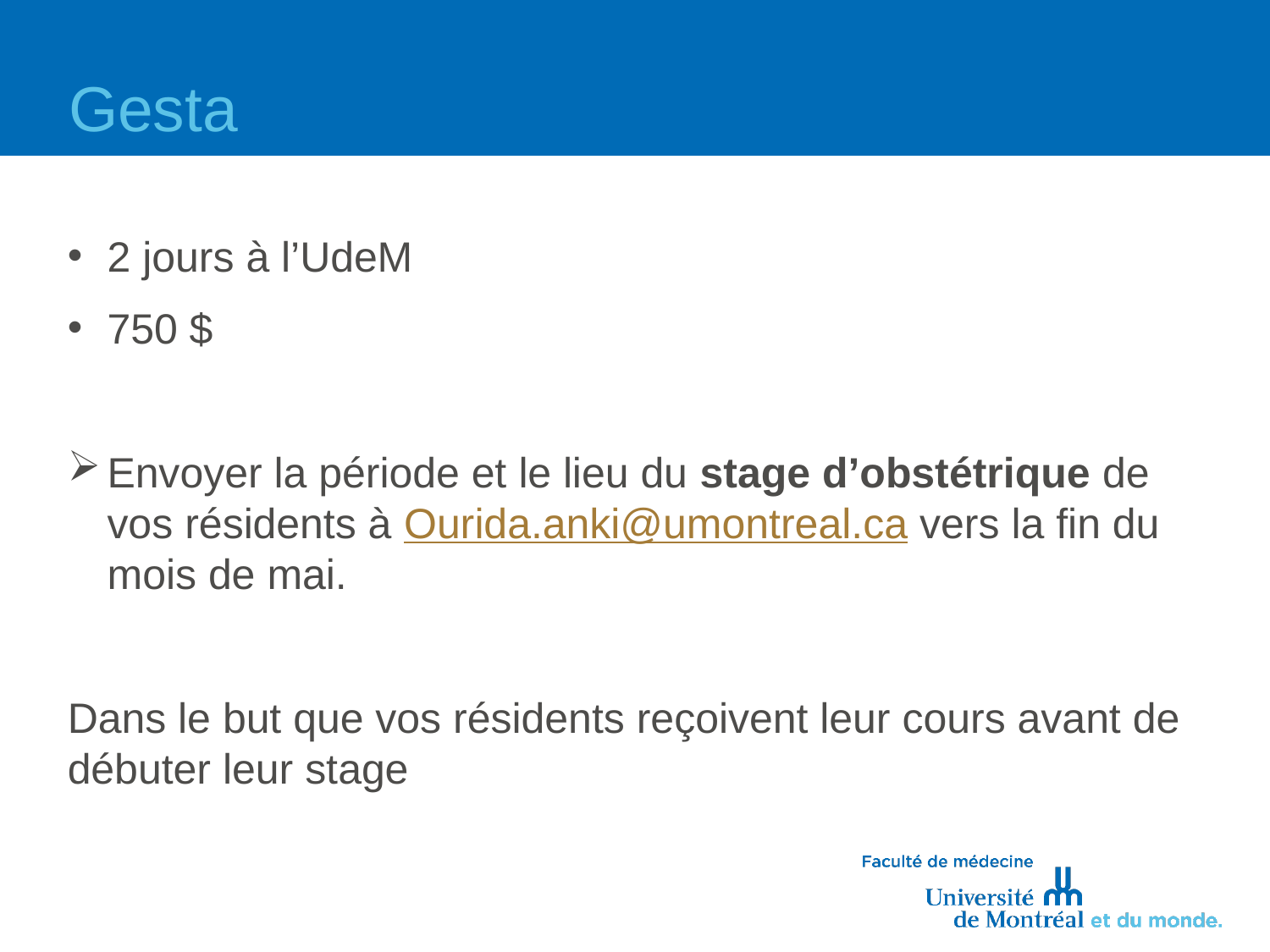

# Gesta
2 jours à l’UdeM
750 $

Envoyer la période et le lieu du stage d’obstétrique de vos résidents à Ourida.anki@umontreal.ca vers la fin du mois de mai.

Dans le but que vos résidents reçoivent leur cours avant de débuter leur stage